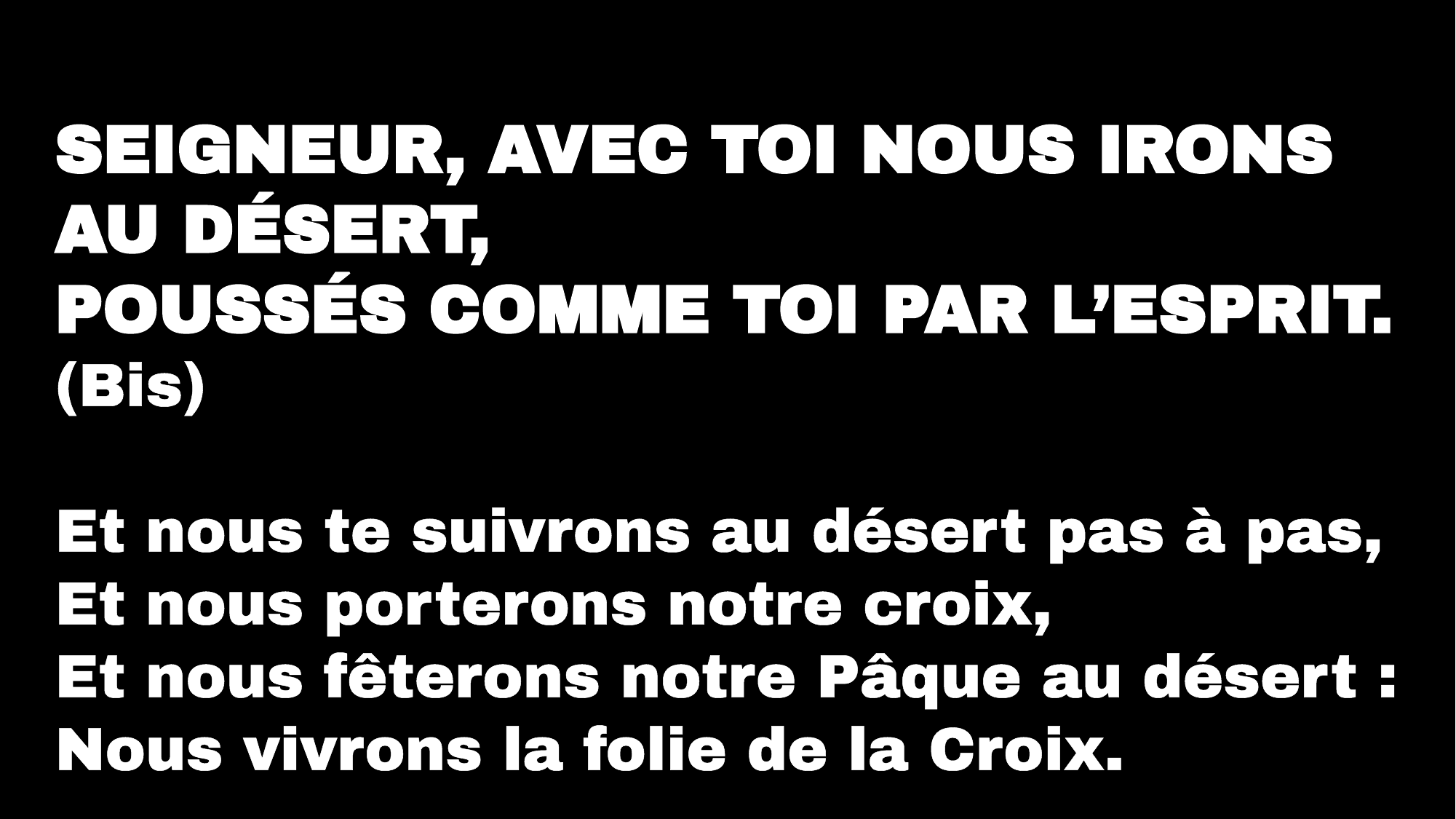

Seigneur, avec toi nous irons au désert,
Poussés comme toi par l’Esprit. (Bis)

Et nous te suivrons au désert pas à pas,
Et nous porterons notre croix,
Et nous fêterons notre Pâque au désert :
Nous vivrons la folie de la Croix.